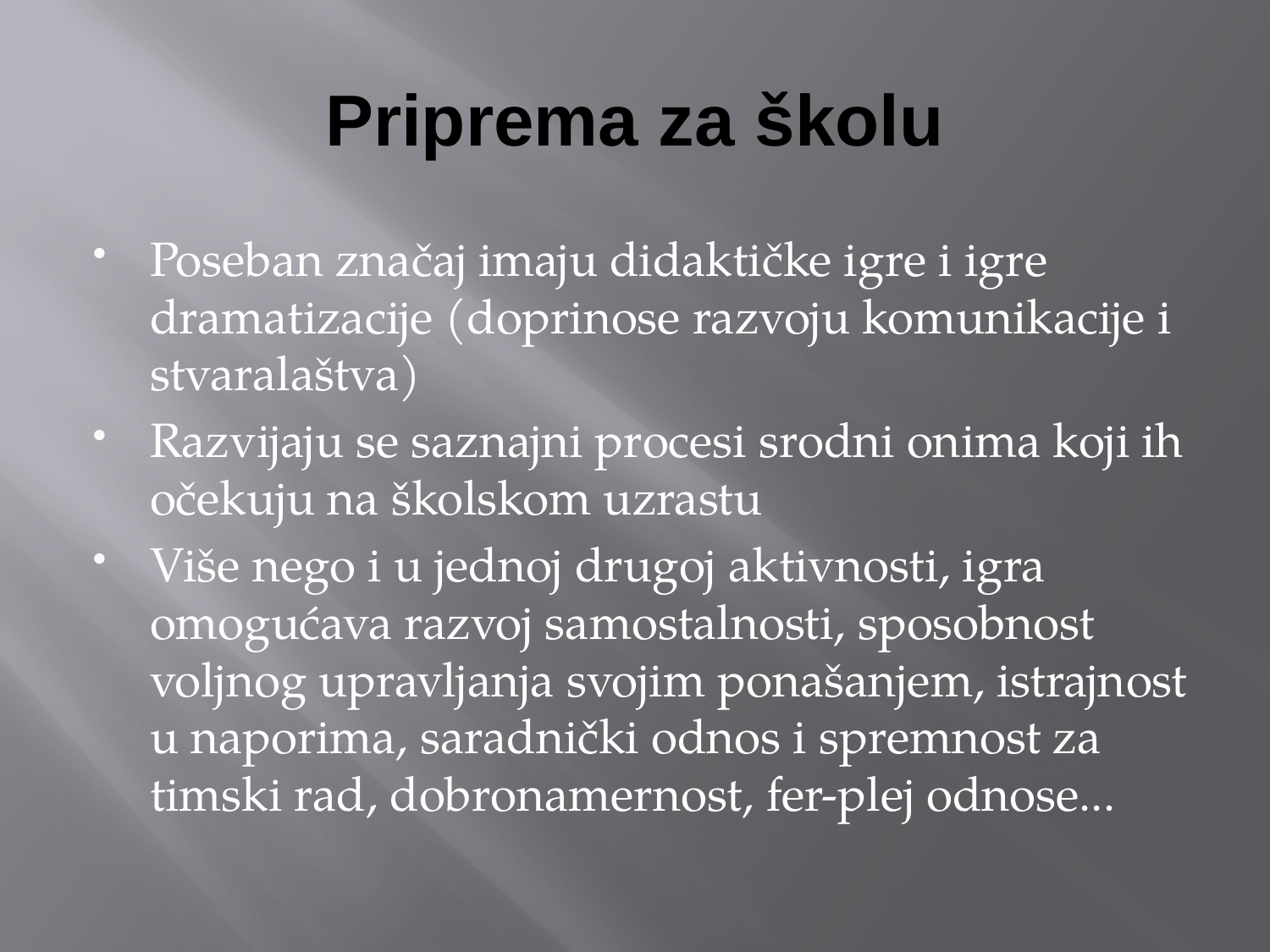

# Priprema za školu
Poseban značaj imaju didaktičke igre i igre dramatizacije (doprinose razvoju komunikacije i stvaralaštva)
Razvijaju se saznajni procesi srodni onima koji ih očekuju na školskom uzrastu
Više nego i u jednoj drugoj aktivnosti, igra omogućava razvoj samostalnosti, sposobnost voljnog upravljanja svojim ponašanjem, istrajnost u naporima, saradnički odnos i spremnost za timski rad, dobronamernost, fer-plej odnose...